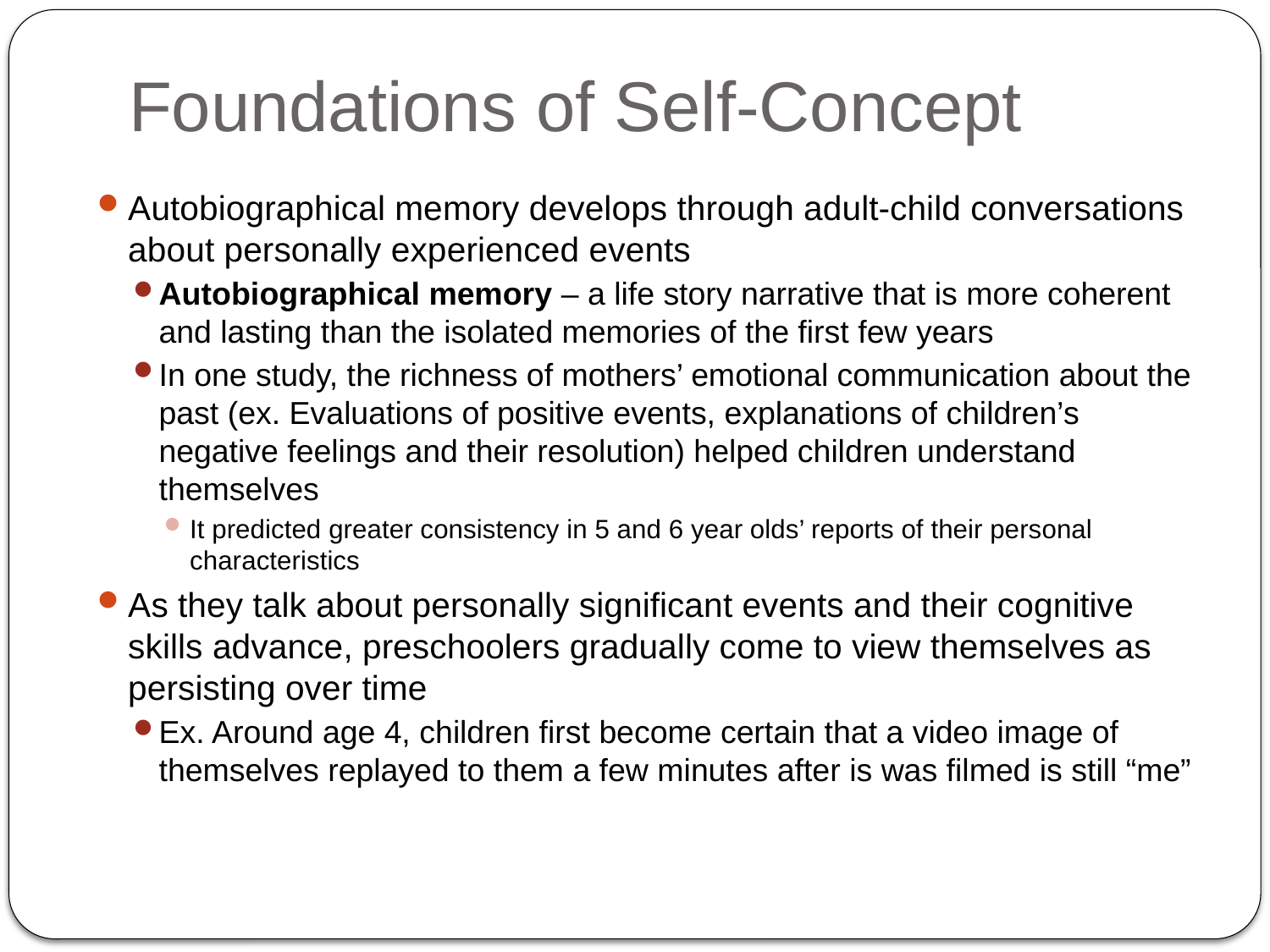

# Foundations of Self-Concept
Autobiographical memory develops through adult-child conversations about personally experienced events
Autobiographical memory – a life story narrative that is more coherent and lasting than the isolated memories of the first few years
In one study, the richness of mothers’ emotional communication about the past (ex. Evaluations of positive events, explanations of children’s negative feelings and their resolution) helped children understand themselves
It predicted greater consistency in 5 and 6 year olds’ reports of their personal characteristics
As they talk about personally significant events and their cognitive skills advance, preschoolers gradually come to view themselves as persisting over time
Ex. Around age 4, children first become certain that a video image of themselves replayed to them a few minutes after is was filmed is still “me”